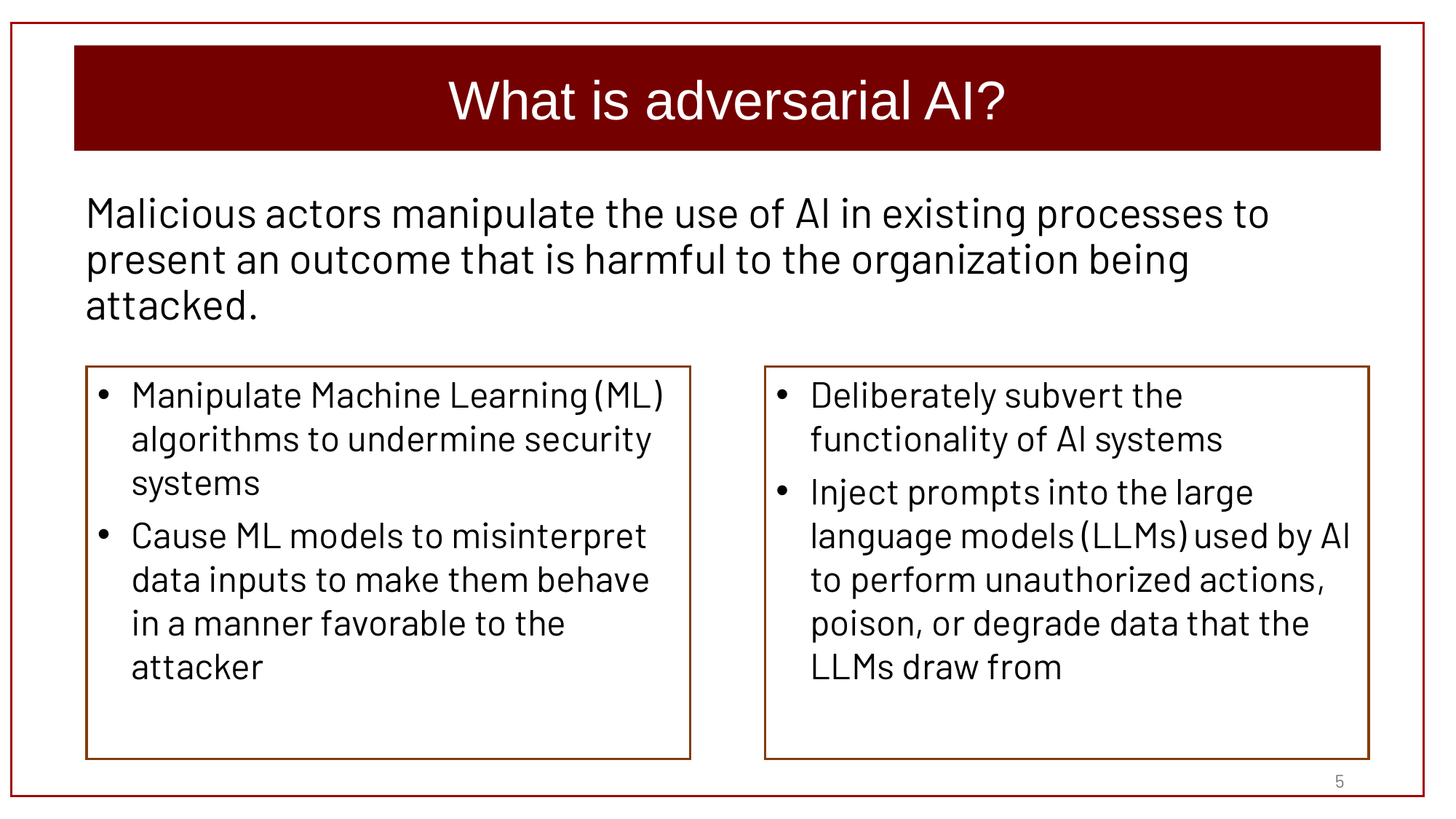

What is adversarial AI?
Malicious actors manipulate the use of AI in existing processes to present an outcome that is harmful to the organization being attacked.
Deliberately subvert the functionality of AI systems
Inject prompts into the large language models (LLMs) used by AI to perform unauthorized actions, poison, or degrade data that the LLMs draw from
Manipulate Machine Learning (ML) algorithms to undermine security systems
Cause ML models to misinterpret data inputs to make them behave in a manner favorable to the attacker
5